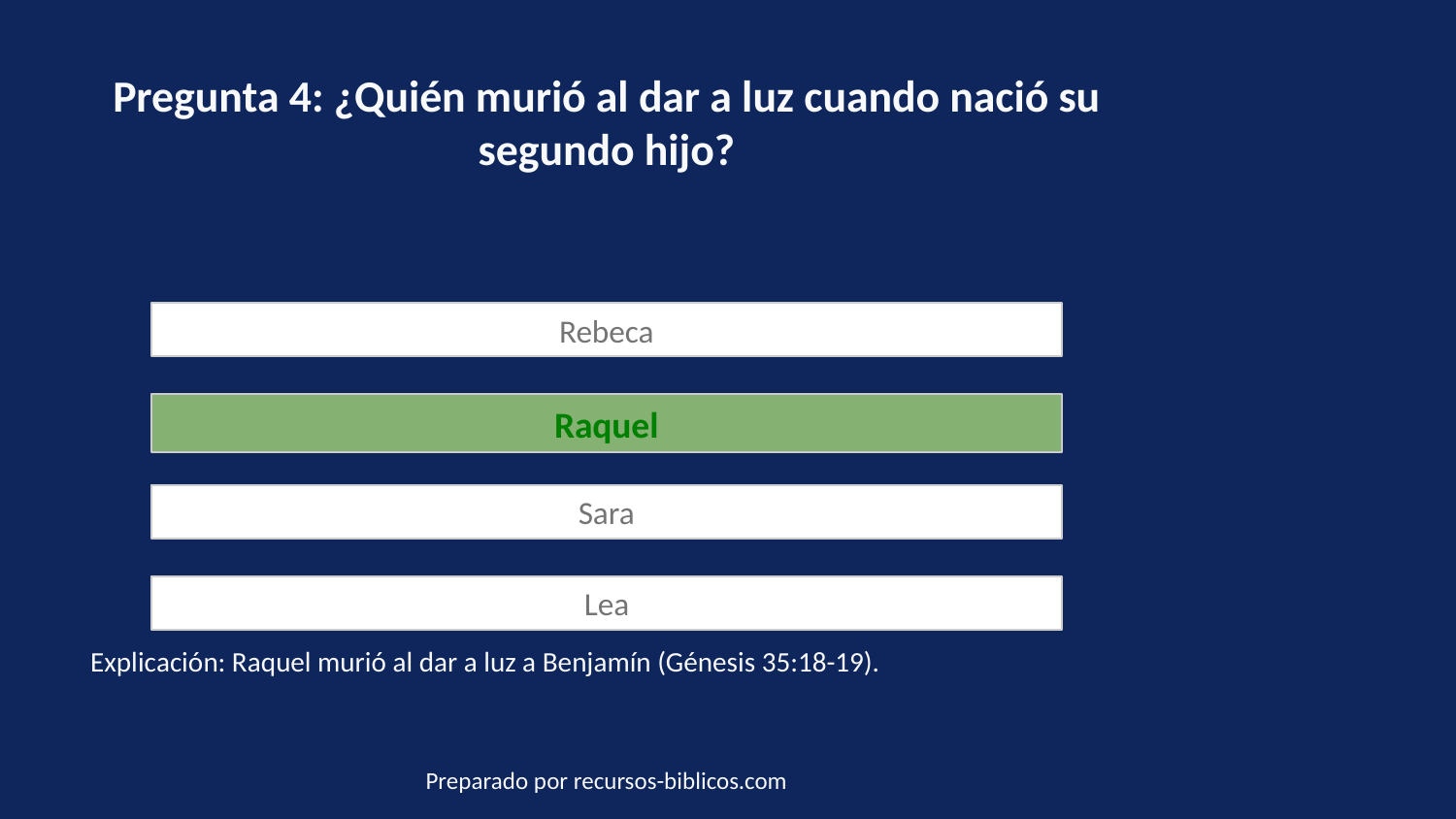

Pregunta 4: ¿Quién murió al dar a luz cuando nació su segundo hijo?
Rebeca
Raquel
Sara
Lea
Explicación: Raquel murió al dar a luz a Benjamín (Génesis 35:18-19).
Preparado por recursos-biblicos.com